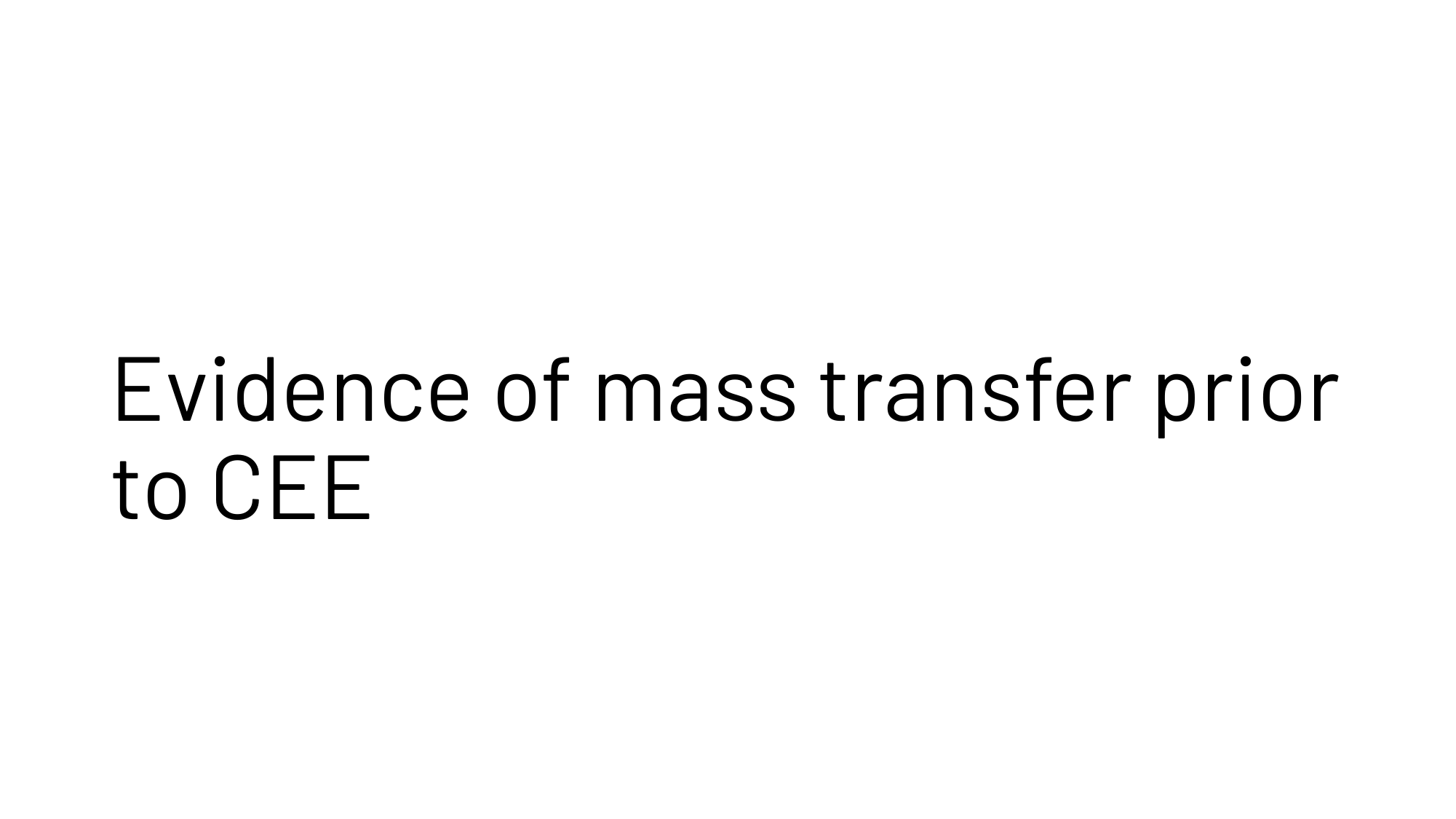

# Evidence of mass transfer prior to CEE